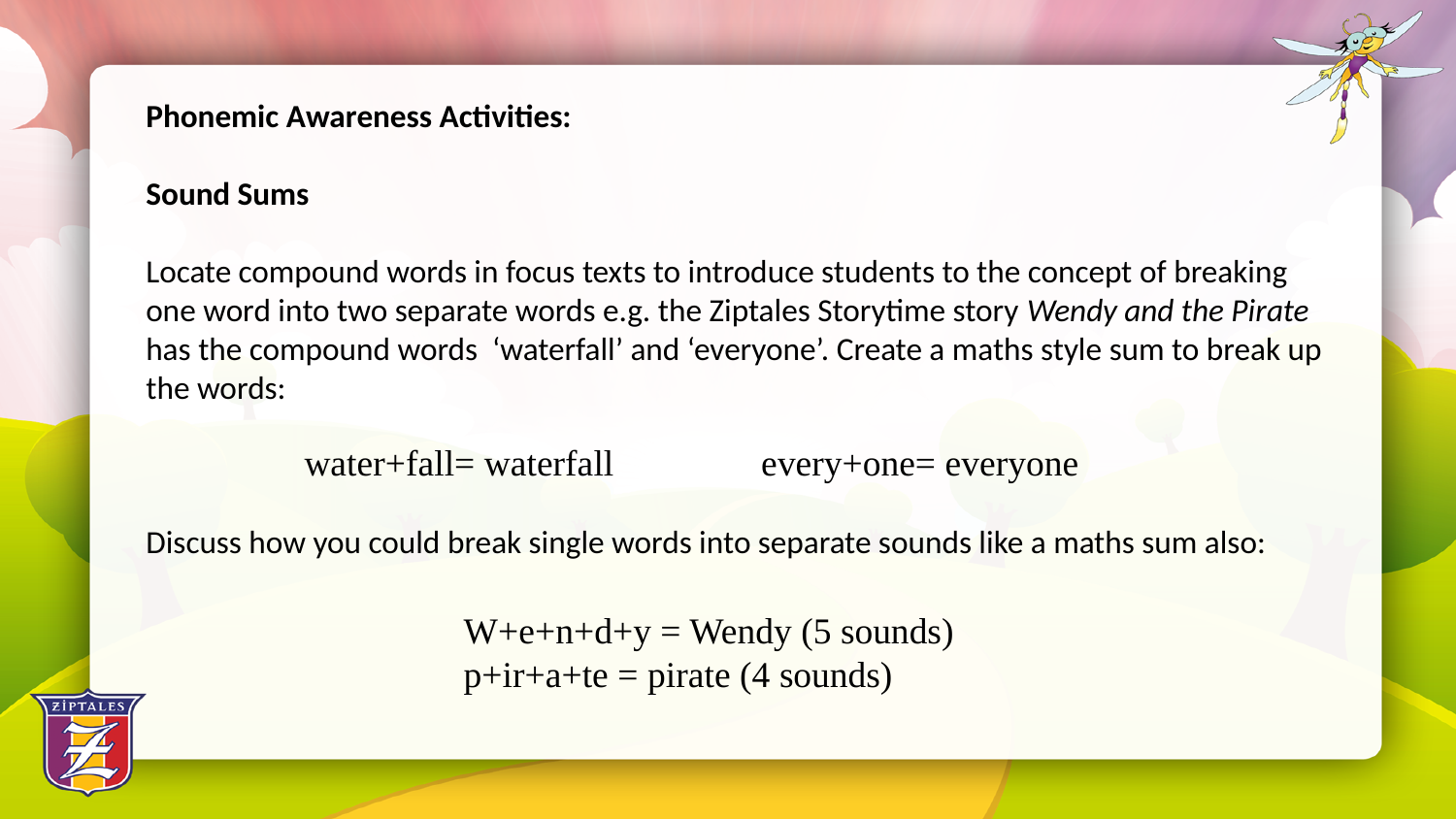

Phonemic Awareness Activities:

Sound Sums

Locate compound words in focus texts to introduce students to the concept of breaking one word into two separate words e.g. the Ziptales Storytime story Wendy and the Pirate has the compound words  ‘waterfall’ and ‘everyone’. Create a maths style sum to break up the words:

Discuss how you could break single words into separate sounds like a maths sum also:

water+fall= waterfall                every+one= everyone
W+e+n+d+y = Wendy (5 sounds)
p+ir+a+te = pirate (4 sounds)